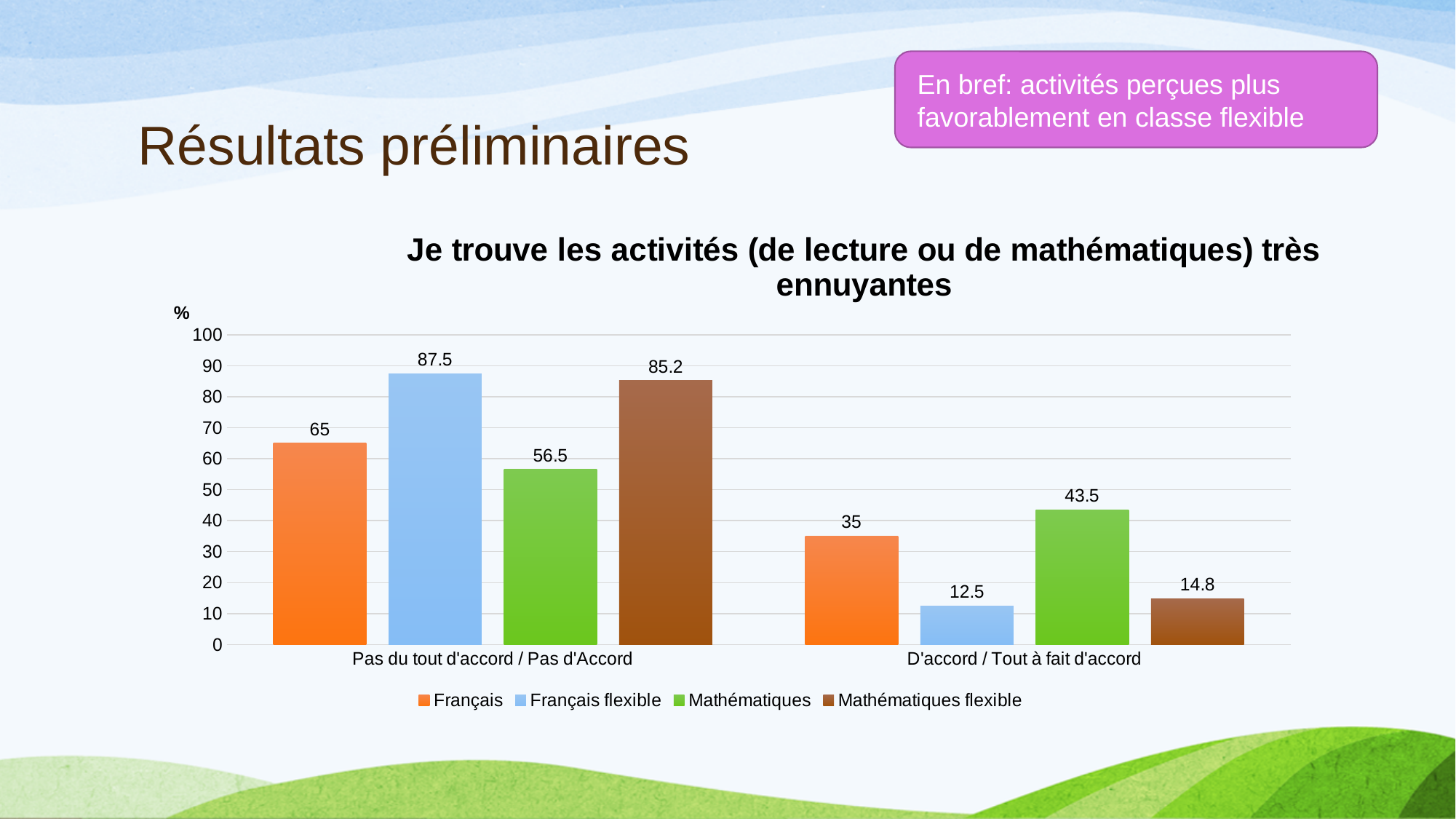

# Résultats préliminaires

En bref: activités perçues plus favorablement en classe flexible

### Chart: Je trouve les activités (de lecture ou de mathématiques) très ennuyantes

| Category | Français | Français flexible | Mathématiques | Mathématiques flexible |
|---|---|---|---|---|
| Pas du tout d'accord / Pas d'Accord | 65.0 | 87.5 | 56.5 | 85.2 |
| D'accord / Tout à fait d'accord | 35.0 | 12.5 | 43.5 | 14.8 |